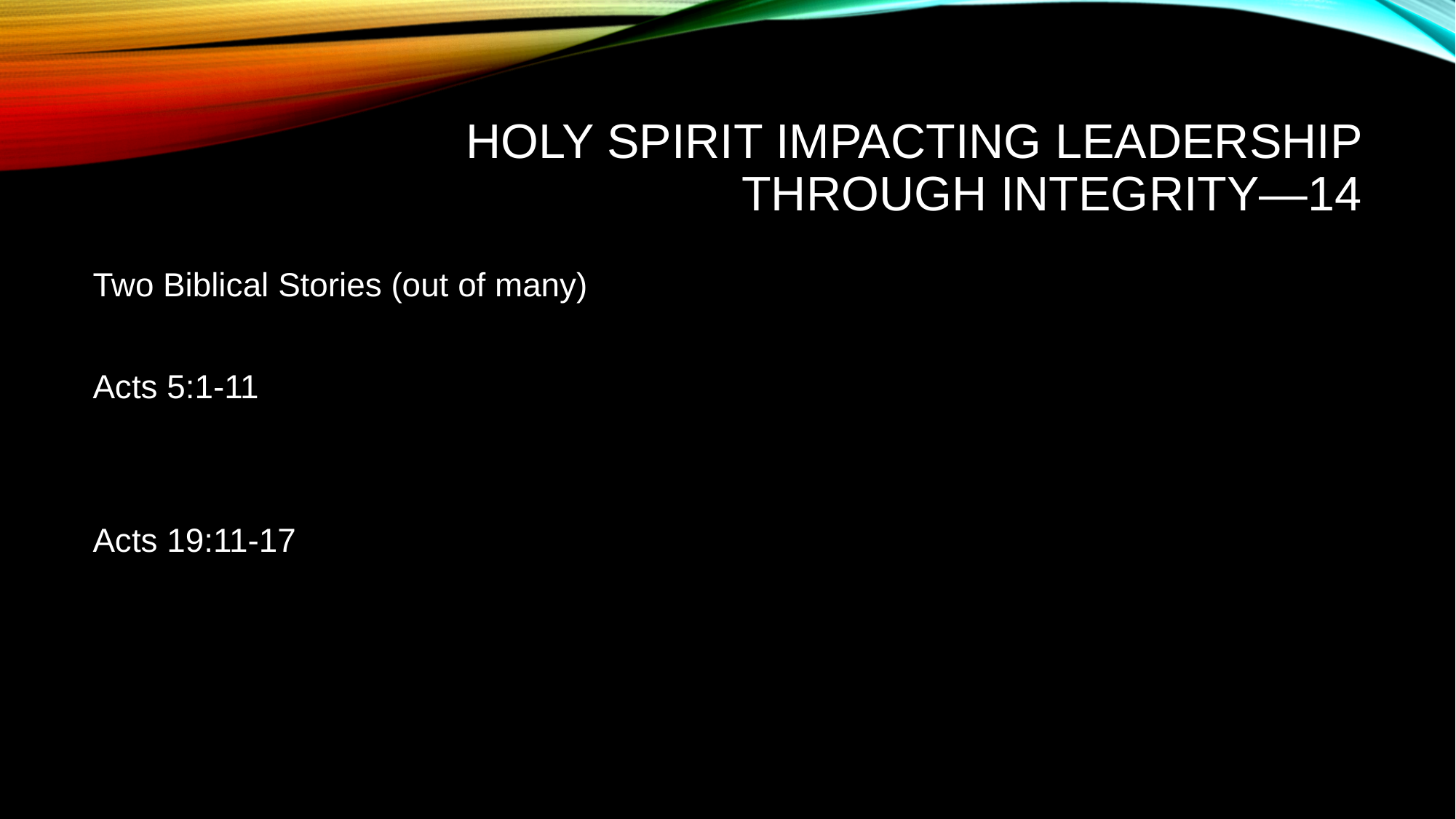

# Holy Spirit Impacting Leadership Through Integrity—14
Two Biblical Stories (out of many)

Acts 5:1-11

Acts 19:11-17